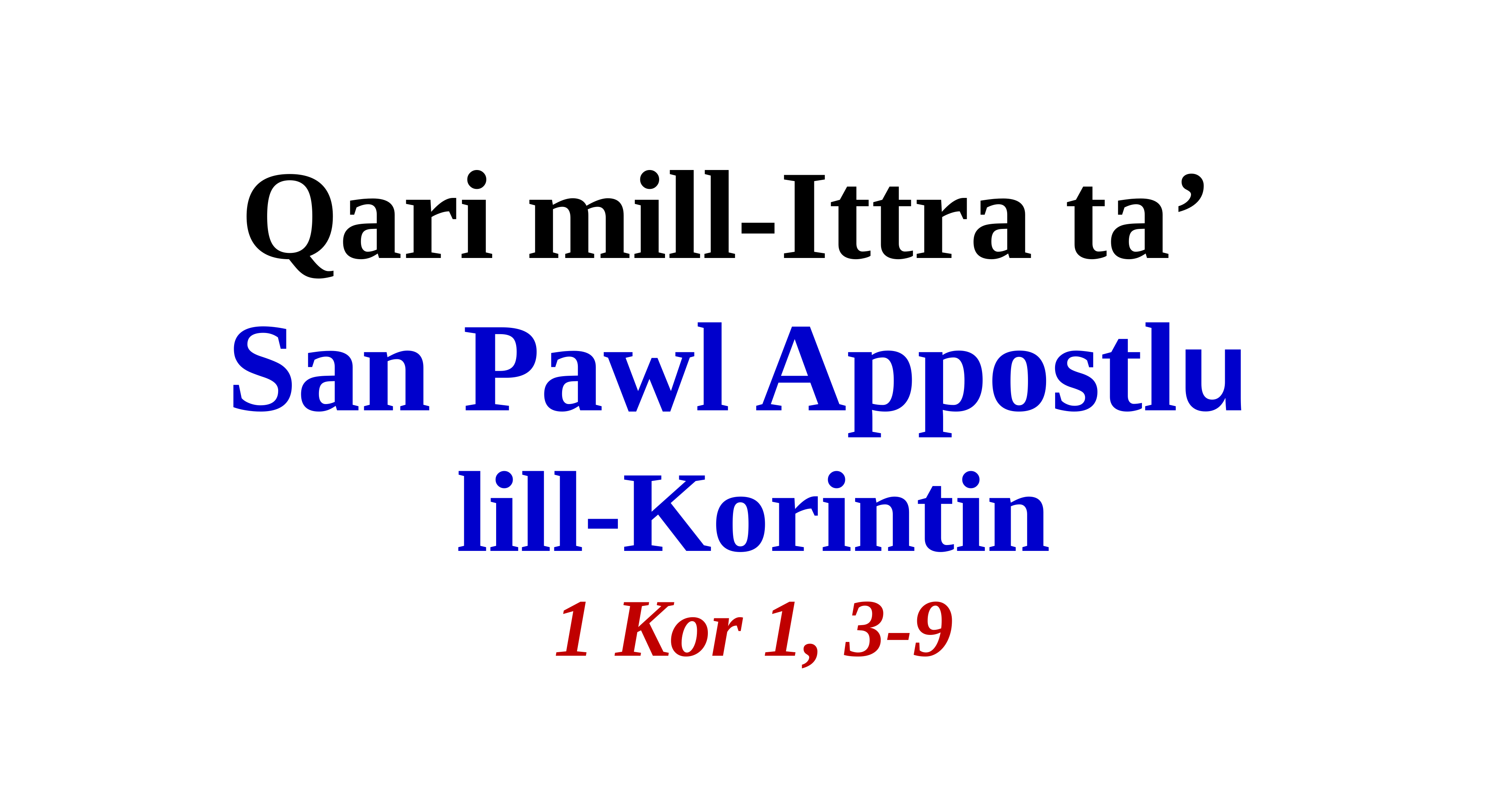

#
Qari mill-Ittra ta’
San Pawl Appostlu
lill-Korintin
1 Kor 1, 3-9